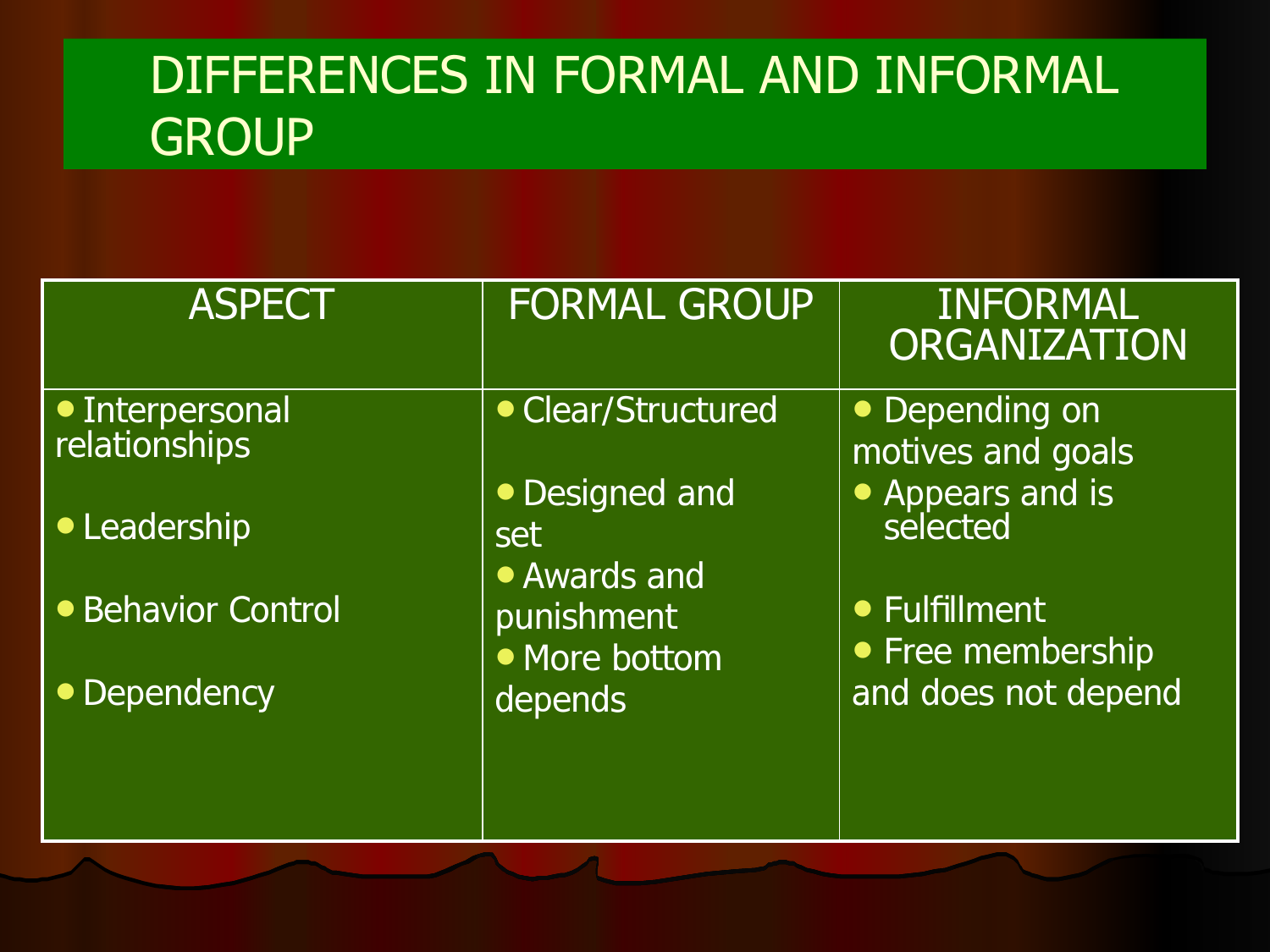

# DIFFERENCES IN FORMAL AND INFORMAL GROUP
| ASPECT | FORMAL GROUP | INFORMAL ORGANIZATION |
| --- | --- | --- |
| Interpersonal relationships Leadership Behavior Control Dependency | Clear/Structured Designed and set Awards and punishment More bottom depends | Depending on motives and goals Appears and is selected Fulfillment Free membership and does not depend |